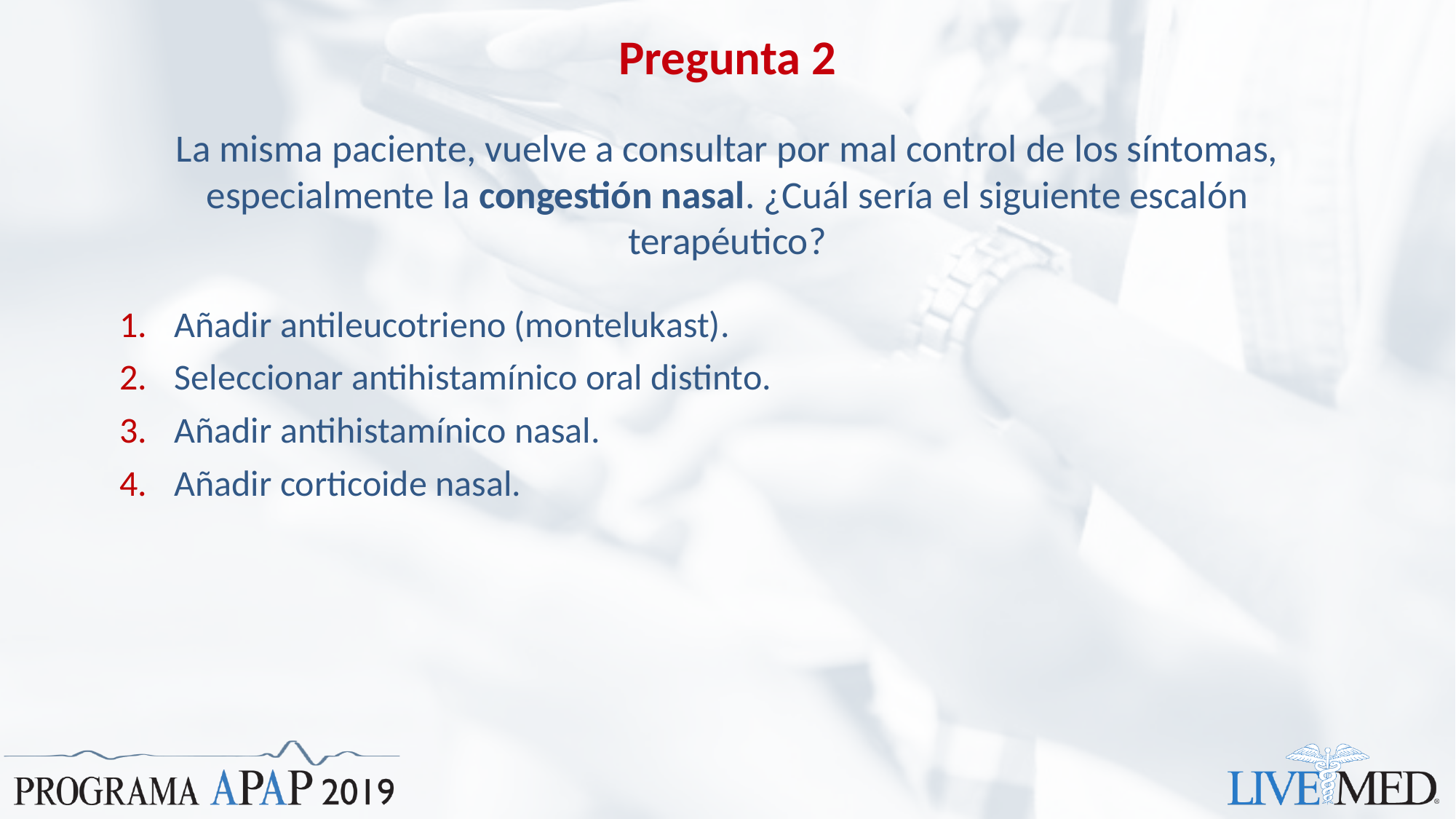

# Pregunta 2
La misma paciente, vuelve a consultar por mal control de los síntomas, especialmente la congestión nasal. ¿Cuál sería el siguiente escalón terapéutico?
Añadir antileucotrieno (montelukast).
Seleccionar antihistamínico oral distinto.
Añadir antihistamínico nasal.
Añadir corticoide nasal.